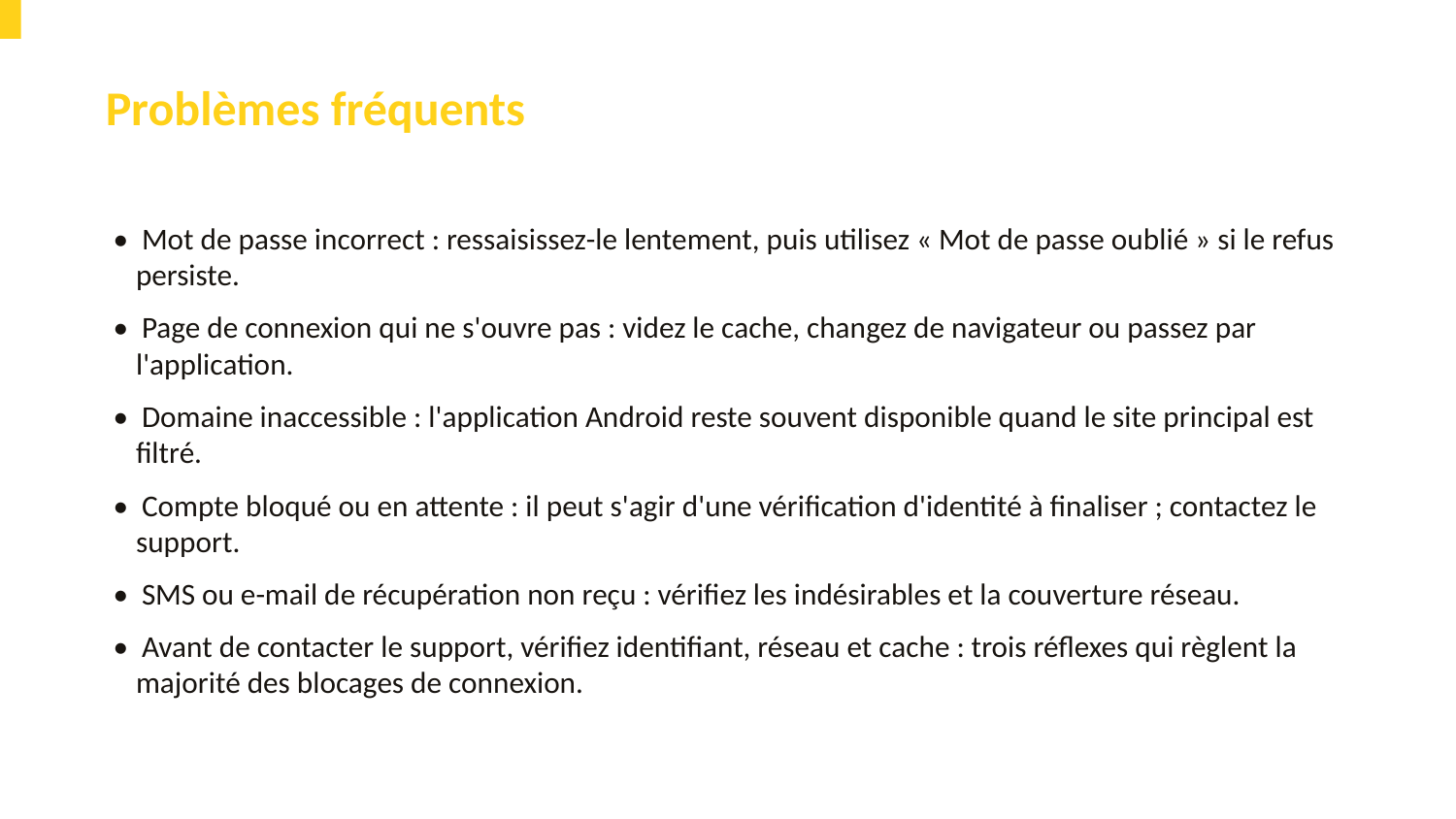

Problèmes fréquents
•  Mot de passe incorrect : ressaisissez-le lentement, puis utilisez « Mot de passe oublié » si le refus persiste.
•  Page de connexion qui ne s'ouvre pas : videz le cache, changez de navigateur ou passez par l'application.
•  Domaine inaccessible : l'application Android reste souvent disponible quand le site principal est filtré.
•  Compte bloqué ou en attente : il peut s'agir d'une vérification d'identité à finaliser ; contactez le support.
•  SMS ou e-mail de récupération non reçu : vérifiez les indésirables et la couverture réseau.
•  Avant de contacter le support, vérifiez identifiant, réseau et cache : trois réflexes qui règlent la majorité des blocages de connexion.